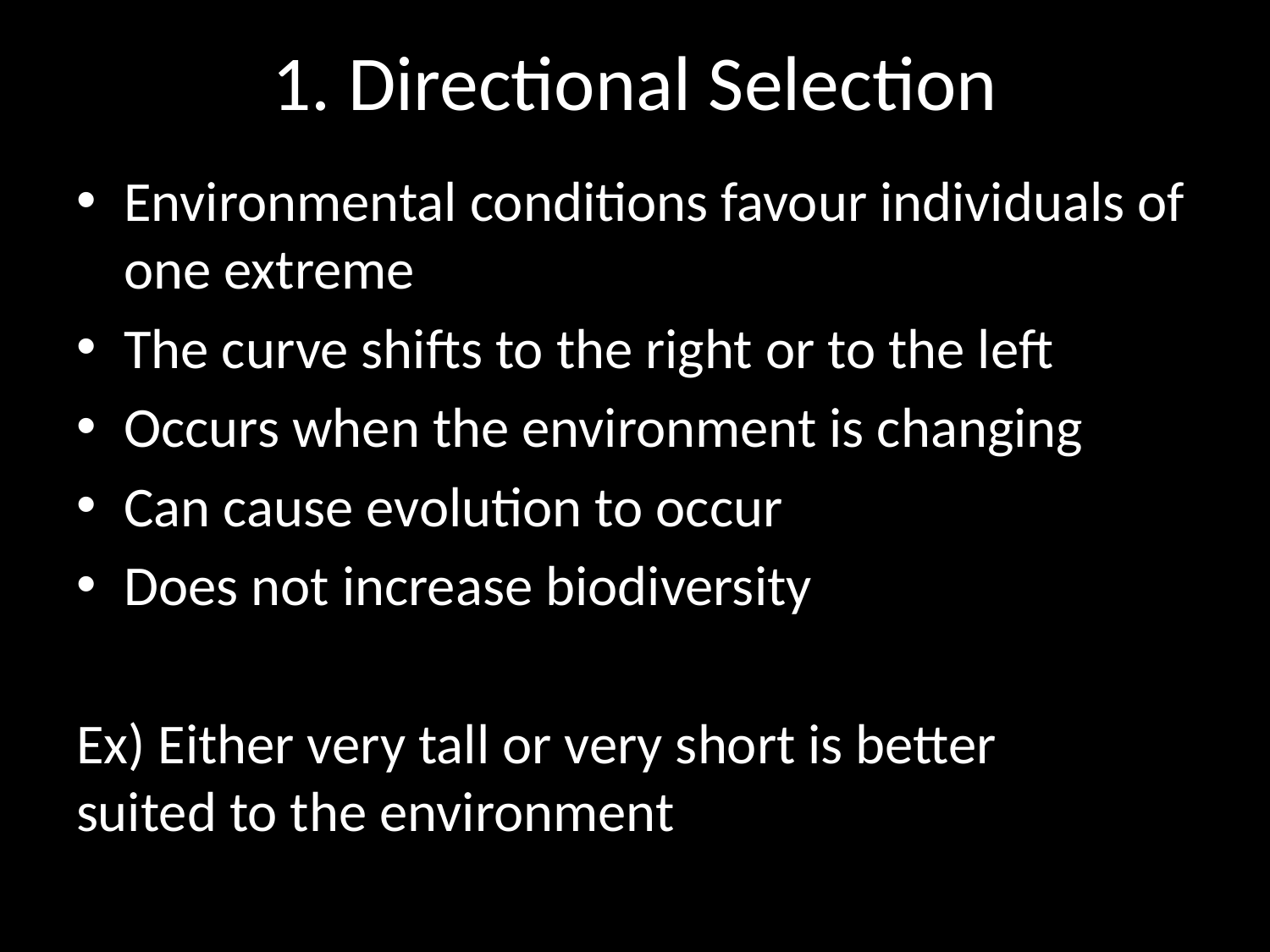

# 1. Directional Selection
Environmental conditions favour individuals of one extreme
The curve shifts to the right or to the left
Occurs when the environment is changing
Can cause evolution to occur
Does not increase biodiversity

Ex) Either very tall or very short is better 	suited to the environment